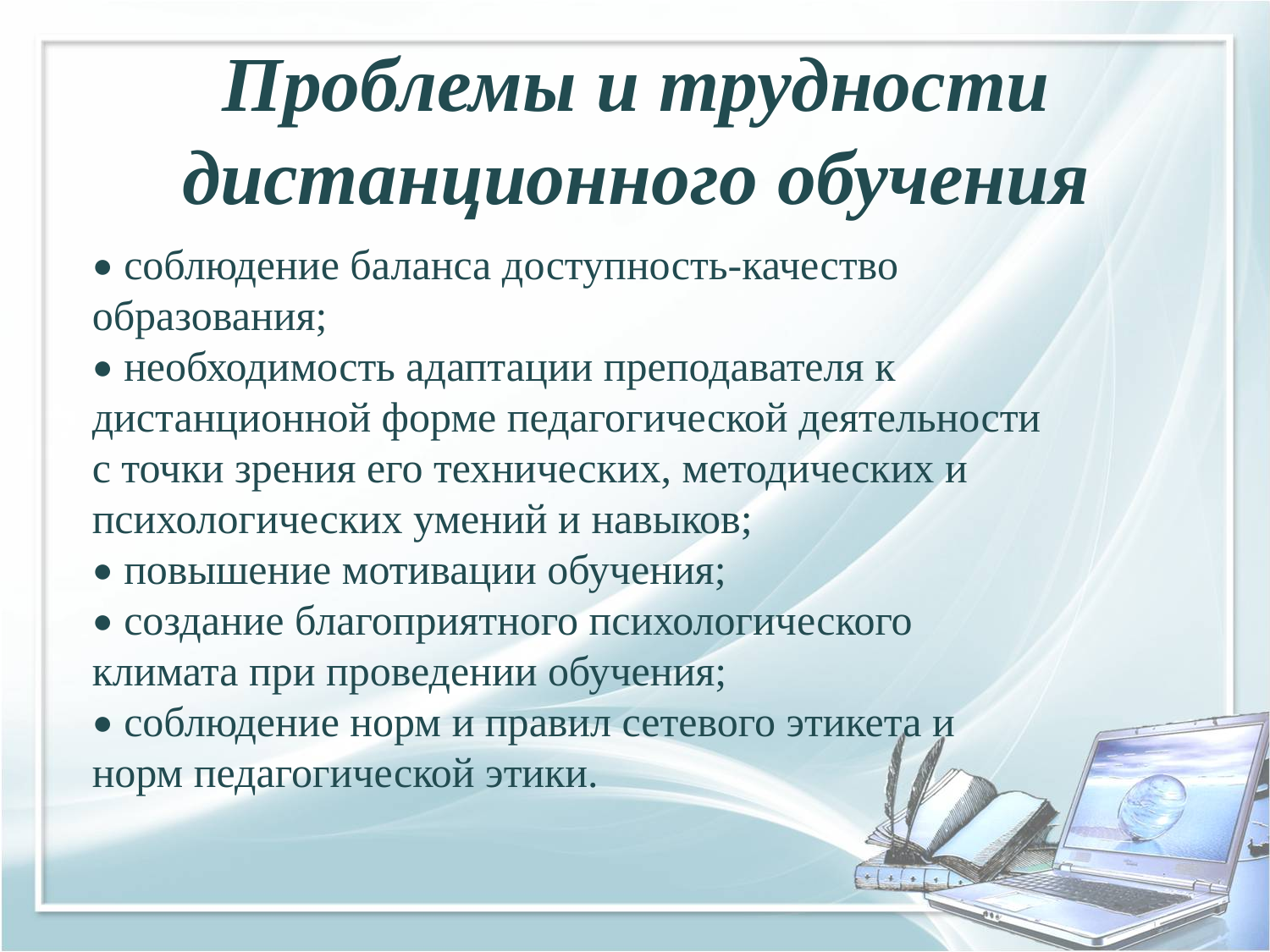

# Проблемы и трудности дистанционного обучения
• соблюдение баланса доступность-качество образования;
• необходимость адаптации преподавателя к дистанционной форме педагогической деятельности с точки зрения его технических, методических и психологических умений и навыков;
• повышение мотивации обучения;
• создание благоприятного психологического климата при проведении обучения;
• соблюдение норм и правил сетевого этикета и норм педагогической этики.